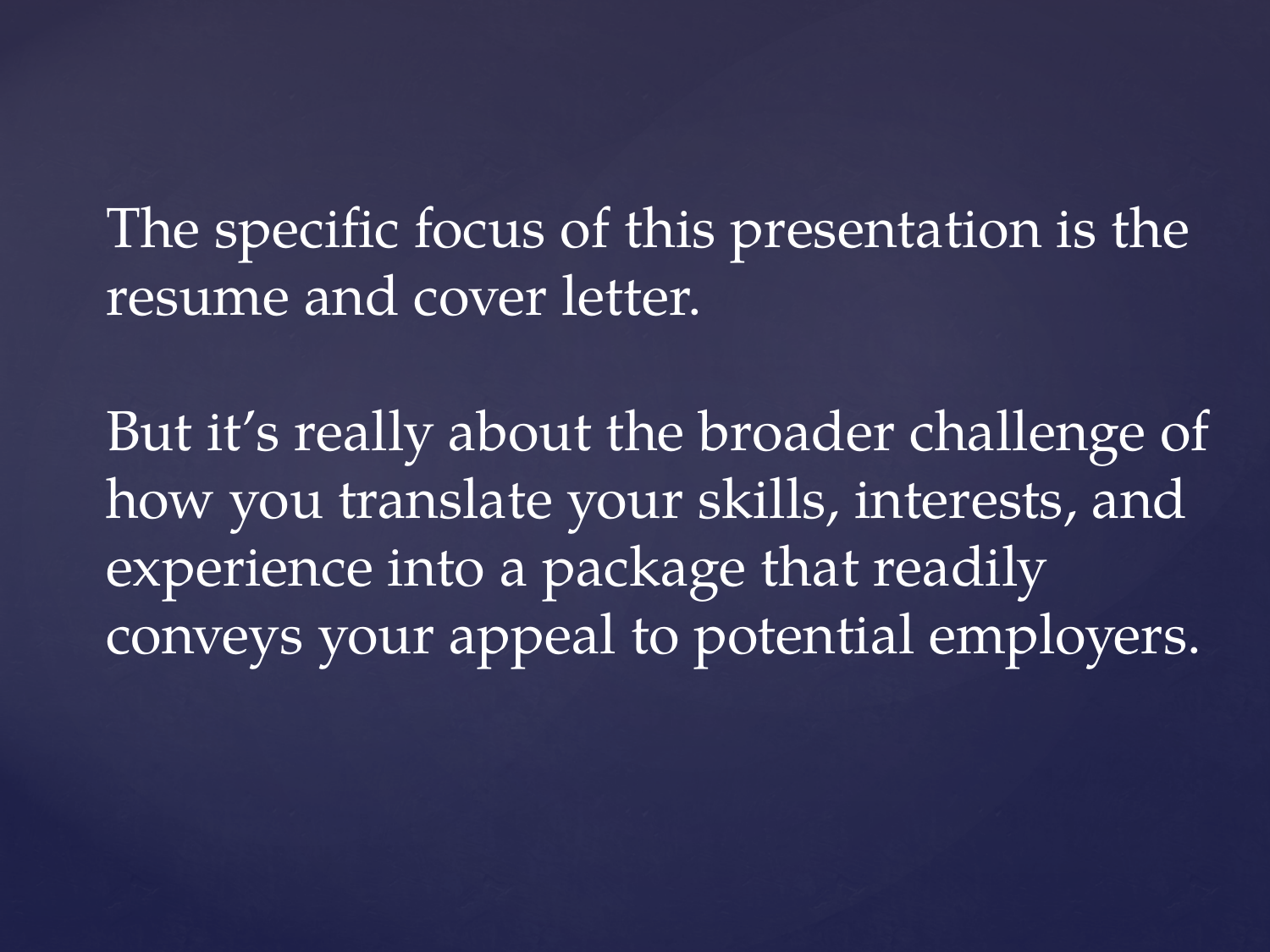

The specific focus of this presentation is the resume and cover letter.
But it’s really about the broader challenge of how you translate your skills, interests, and experience into a package that readily conveys your appeal to potential employers.